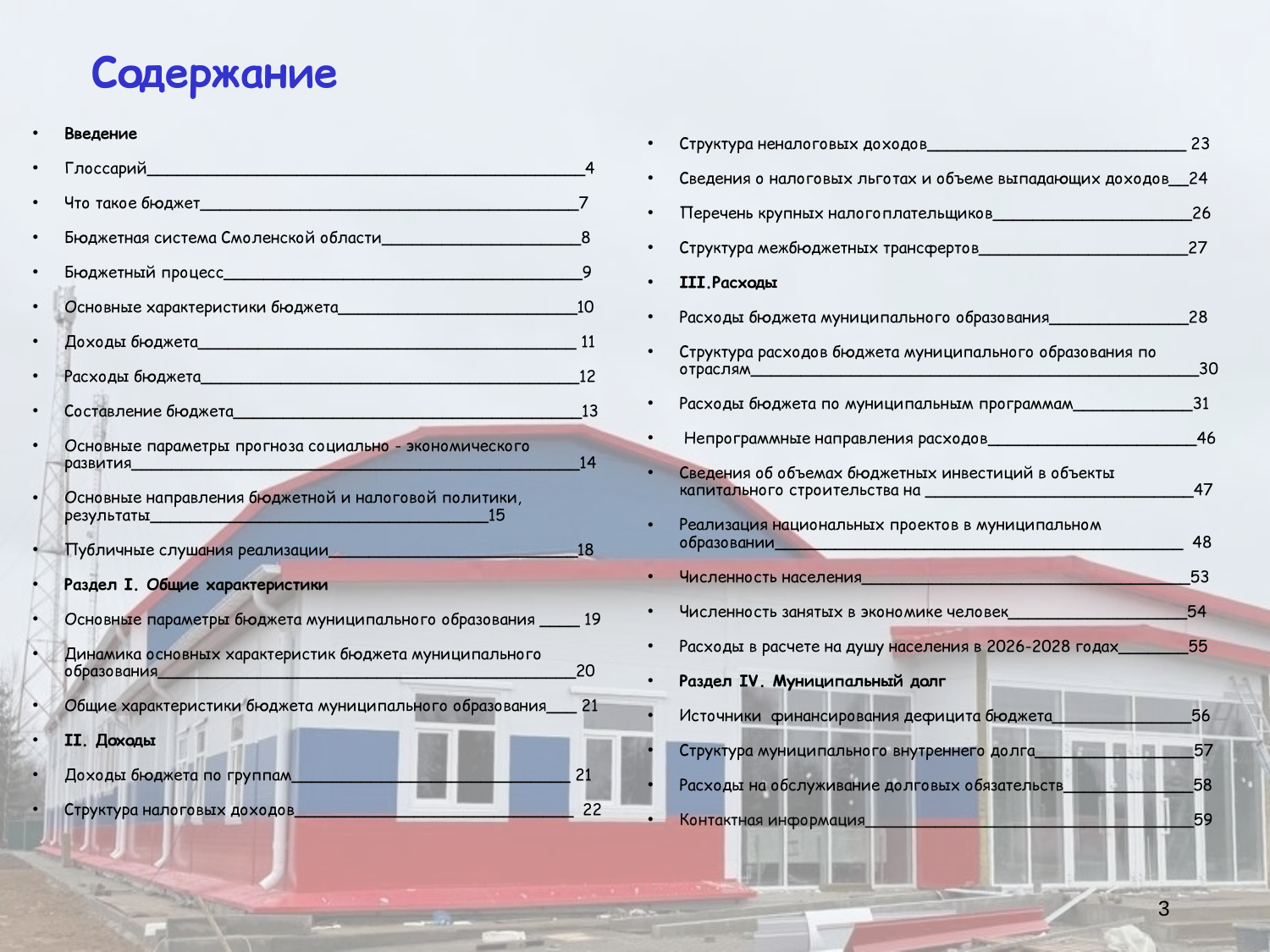

# Содержание
Введение
Глоссарий____________________________________________4
Что такое бюджет______________________________________7
Бюджетная система Смоленской области____________________8
Бюджетный процесс____________________________________9
Основные характеристики бюджета________________________10
Доходы бюджета______________________________________ 11
Расходы бюджета______________________________________12
Составление бюджета___________________________________13
Основные параметры прогноза социально - экономического развития_____________________________________________14
Основные направления бюджетной и налоговой политики,  результаты__________________________________15
Публичные слушания реализации_________________________18
Раздел I. Общие характеристики
Основные параметры бюджета муниципального образования ____ 19
Динамика основных характеристик бюджета муниципального образования__________________________________________20
Общие характеристики бюджета муниципального образования___ 21
II. Доходы
Доходы бюджета по группам____________________________ 21
Структура налоговых доходов____________________________  22

Структура неналоговых доходов__________________________ 23
Сведения о налоговых льготах и объеме выпадающих доходов__24
Перечень крупных налогоплательщиков____________________26
Структура межбюджетных трансфертов_____________________27
III.Расходы
Расходы бюджета муниципального образования______________28
Структура расходов бюджета муниципального образования по отраслям_____________________________________________30
Расходы бюджета по муниципальным программам____________31
 Непрограммные направления расходов_____________________46
Сведения об объемах бюджетных инвестиций в объекты капитального строительства на ___________________________47
Реализация национальных проектов в муниципальном образовании_________________________________________  48
Численность населения_________________________________53
Численность занятых в экономике человек__________________54
Расходы в расчете на душу населения в 2026-2028 годах_______55
Раздел IV. Муниципальный долг
Источники  финансирования дефицита бюджета______________56
Структура муниципального внутреннего долга________________57
Расходы на обслуживание долговых обязательств_____________58
Контактная информация_________________________________59

3